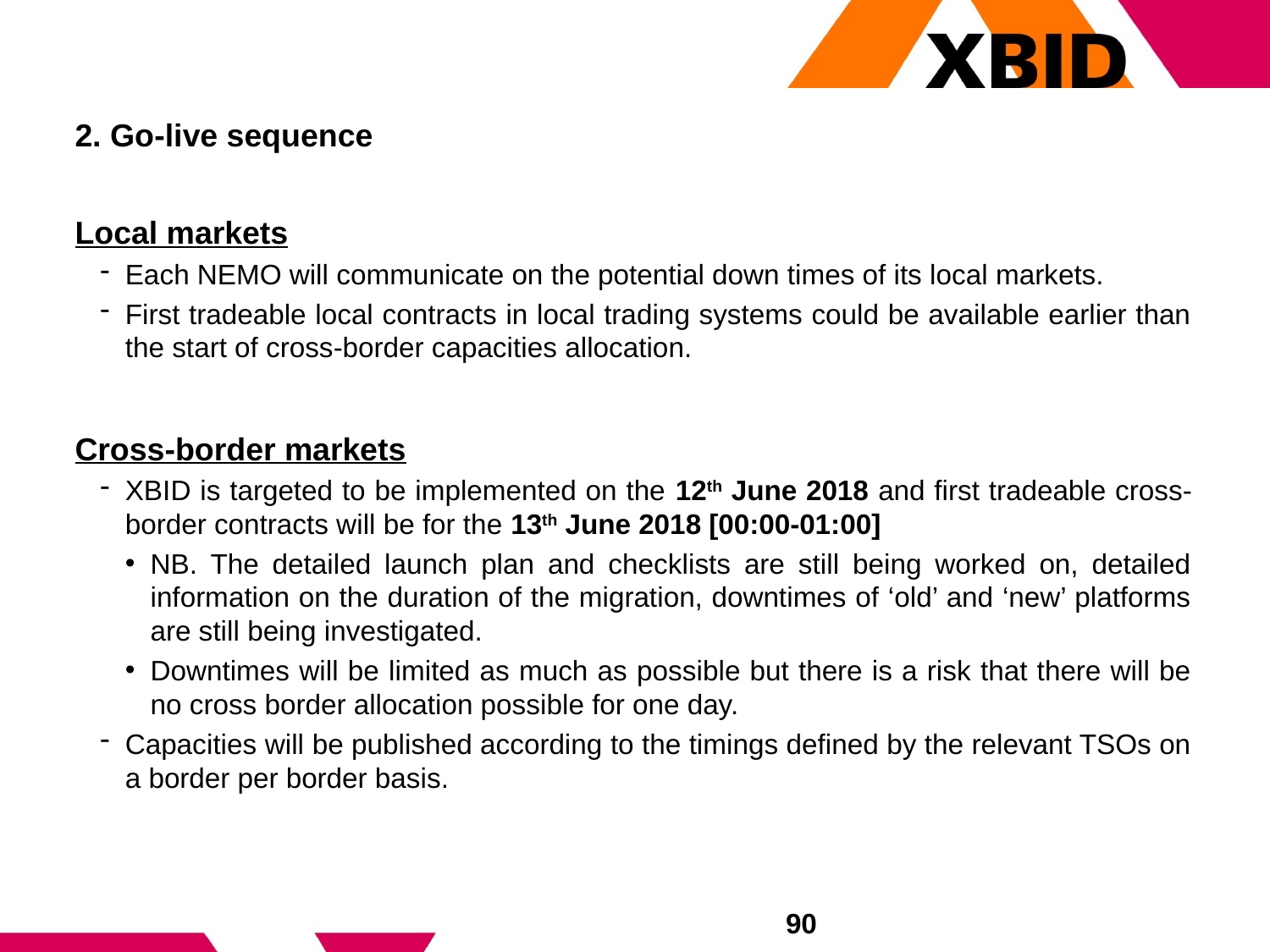

# 2. Go-live sequence

Local markets
Each NEMO will communicate on the potential down times of its local markets.
First tradeable local contracts in local trading systems could be available earlier than the start of cross-border capacities allocation.

Cross-border markets
XBID is targeted to be implemented on the 12th June 2018 and first tradeable cross-border contracts will be for the 13th June 2018 [00:00-01:00]
NB. The detailed launch plan and checklists are still being worked on, detailed information on the duration of the migration, downtimes of ‘old’ and ‘new’ platforms are still being investigated.
Downtimes will be limited as much as possible but there is a risk that there will be no cross border allocation possible for one day.
Capacities will be published according to the timings defined by the relevant TSOs on a border per border basis.

90